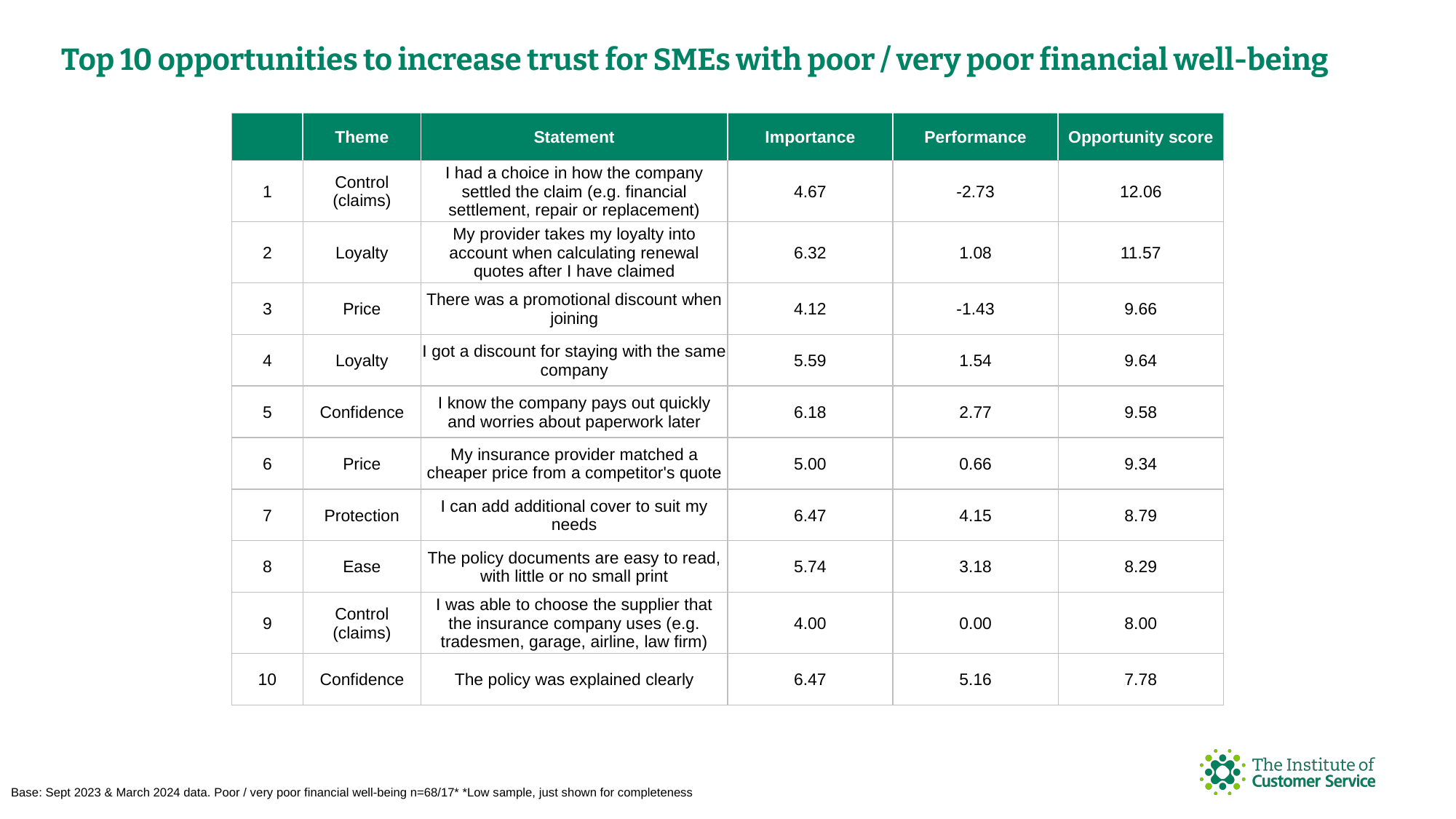

Top 10 opportunities to increase trust for SMEs with poor / very poor financial well-being
|  | Theme | Statement | Importance | Performance | Opportunity score |
| --- | --- | --- | --- | --- | --- |
| 1 | Control (claims) | I had a choice in how the company settled the claim (e.g. financial settlement, repair or replacement) | 4.67 | -2.73 | 12.06 |
| 2 | Loyalty | My provider takes my loyalty into account when calculating renewal quotes after I have claimed | 6.32 | 1.08 | 11.57 |
| 3 | Price | There was a promotional discount when joining | 4.12 | -1.43 | 9.66 |
| 4 | Loyalty | I got a discount for staying with the same company | 5.59 | 1.54 | 9.64 |
| 5 | Confidence | I know the company pays out quickly and worries about paperwork later | 6.18 | 2.77 | 9.58 |
| 6 | Price | My insurance provider matched a cheaper price from a competitor's quote | 5.00 | 0.66 | 9.34 |
| 7 | Protection | I can add additional cover to suit my needs | 6.47 | 4.15 | 8.79 |
| 8 | Ease | The policy documents are easy to read, with little or no small print | 5.74 | 3.18 | 8.29 |
| 9 | Control (claims) | I was able to choose the supplier that the insurance company uses (e.g. tradesmen, garage, airline, law firm) | 4.00 | 0.00 | 8.00 |
| 10 | Confidence | The policy was explained clearly | 6.47 | 5.16 | 7.78 |
Base: Sept 2023 & March 2024 data. Poor / very poor financial well-being n=68/17* *Low sample, just shown for completeness